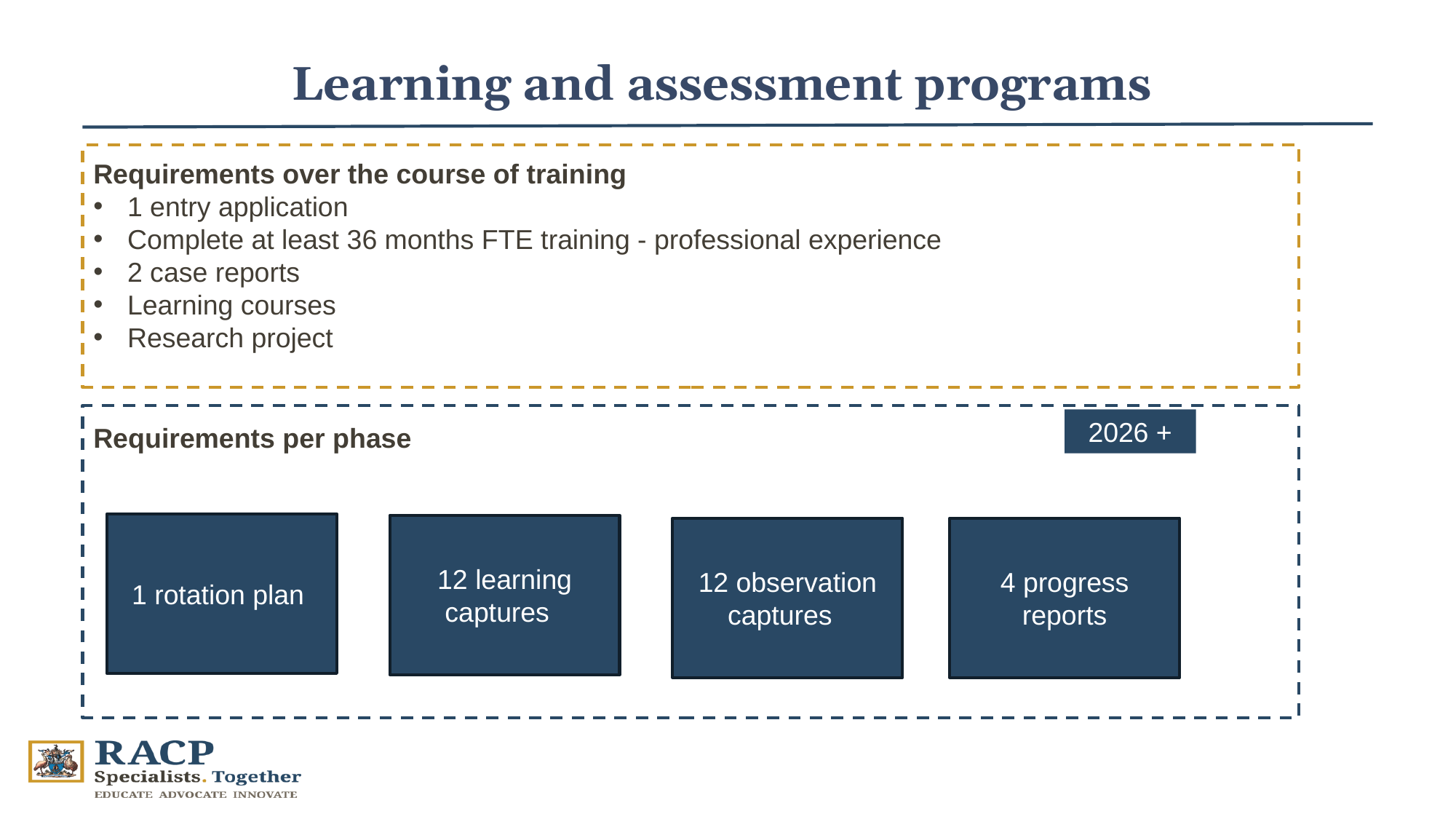

Learning and assessment programs

Requirements over the course of training
1 entry application
Complete at least 36 months FTE training - professional experience
2 case reports
Learning courses
Research project

2026 +
Requirements per phase
1 rotation plan
12 learning captures
12 observation captures
4 progress reports